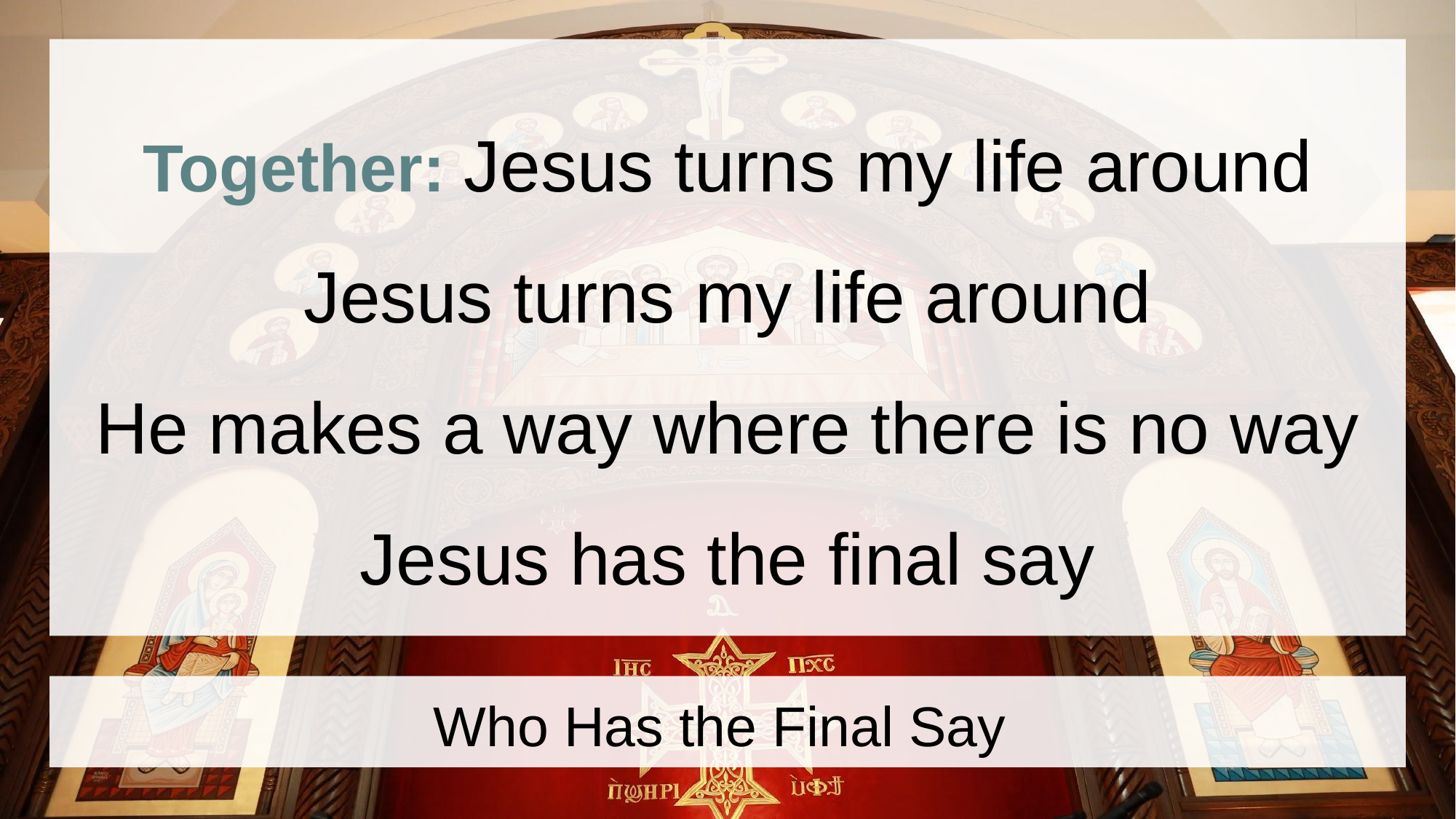

Together: Jesus turns my life around
Jesus turns my life around
He makes a way where there is no way
Jesus has the final say
# Who Has the Final Say